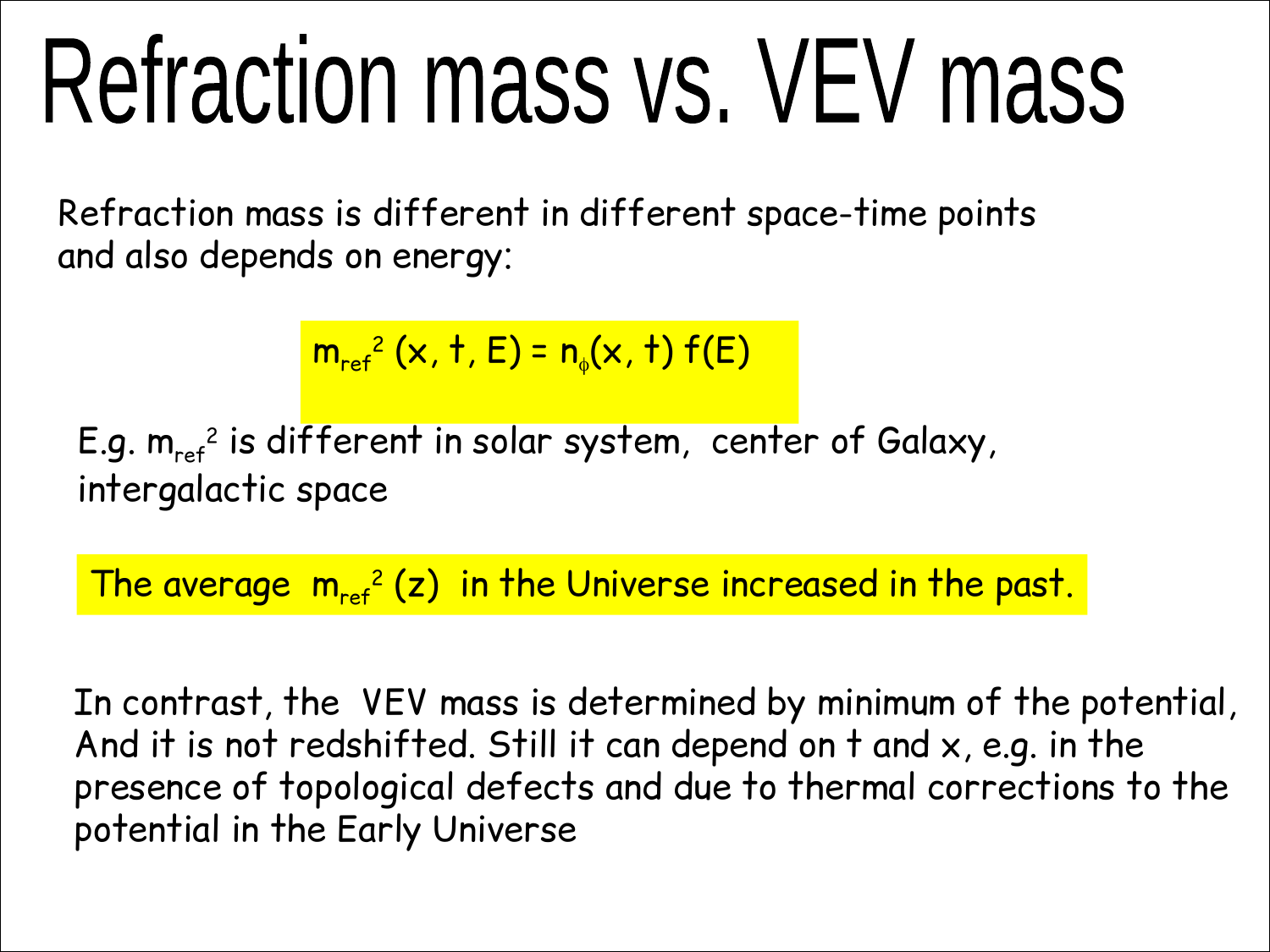

F(E)
Refraction mass vs. VEV mass

Refraction mass is different in different space-time points and also depends on energy:
mref2 (x, t, E) = nφ(x, t) f(E)
E.g. mref2 is different in solar system,  center of Galaxy,  intergalactic space
The average  mref2 (z)  in the Universe increased in the past.
In contrast, the  VEV mass is determined by minimum of the potential,
And it is not redshifted. Still it can depend on t and x, e.g. in the presence of topological defects and due to thermal corrections to the potential in the Early Universe